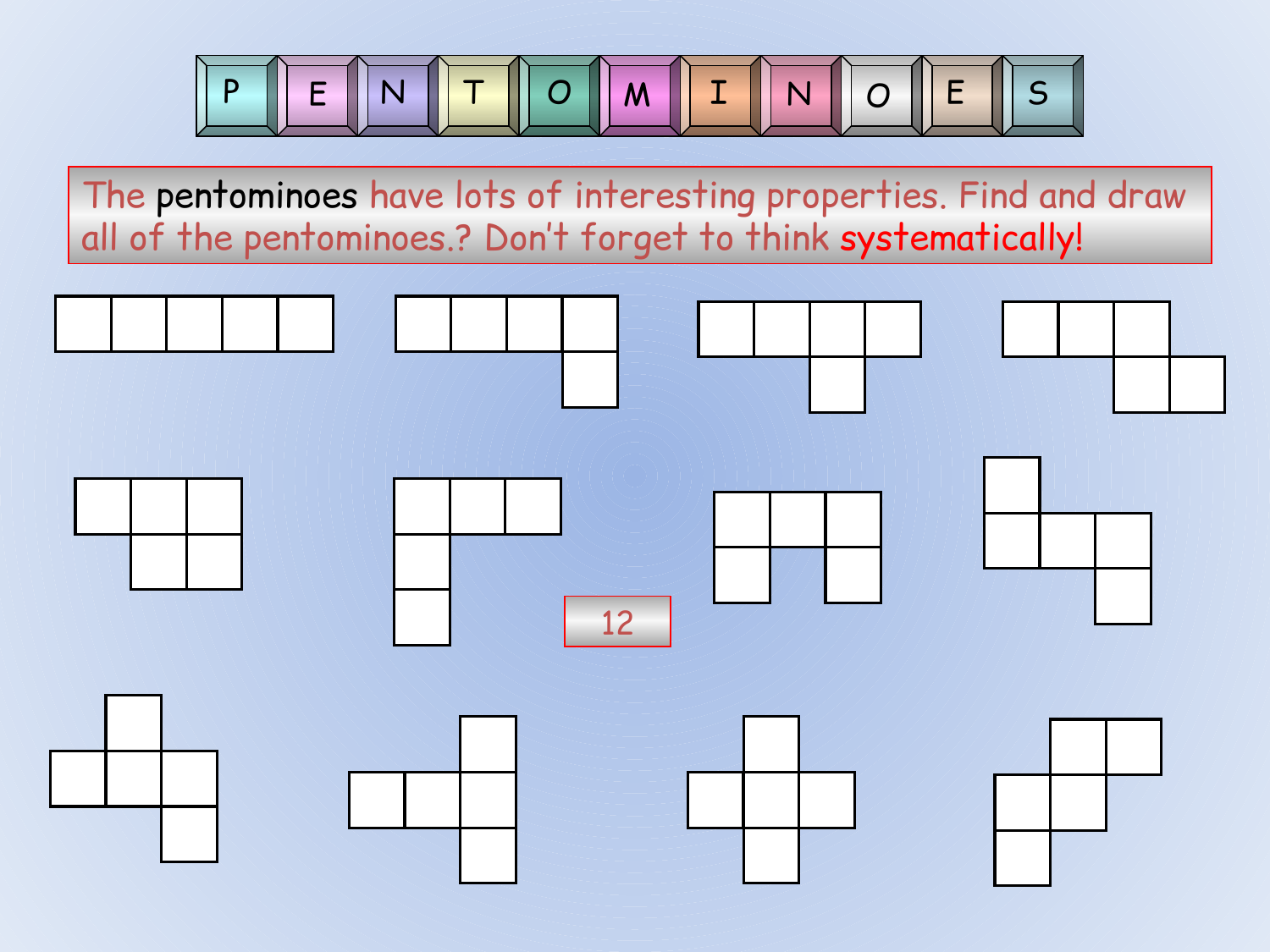

P

E

N

T

O

M

I

N

O

E

S
The pentominoes have lots of interesting properties. Find and draw all of the pentominoes.? Don’t forget to think systematically!

12